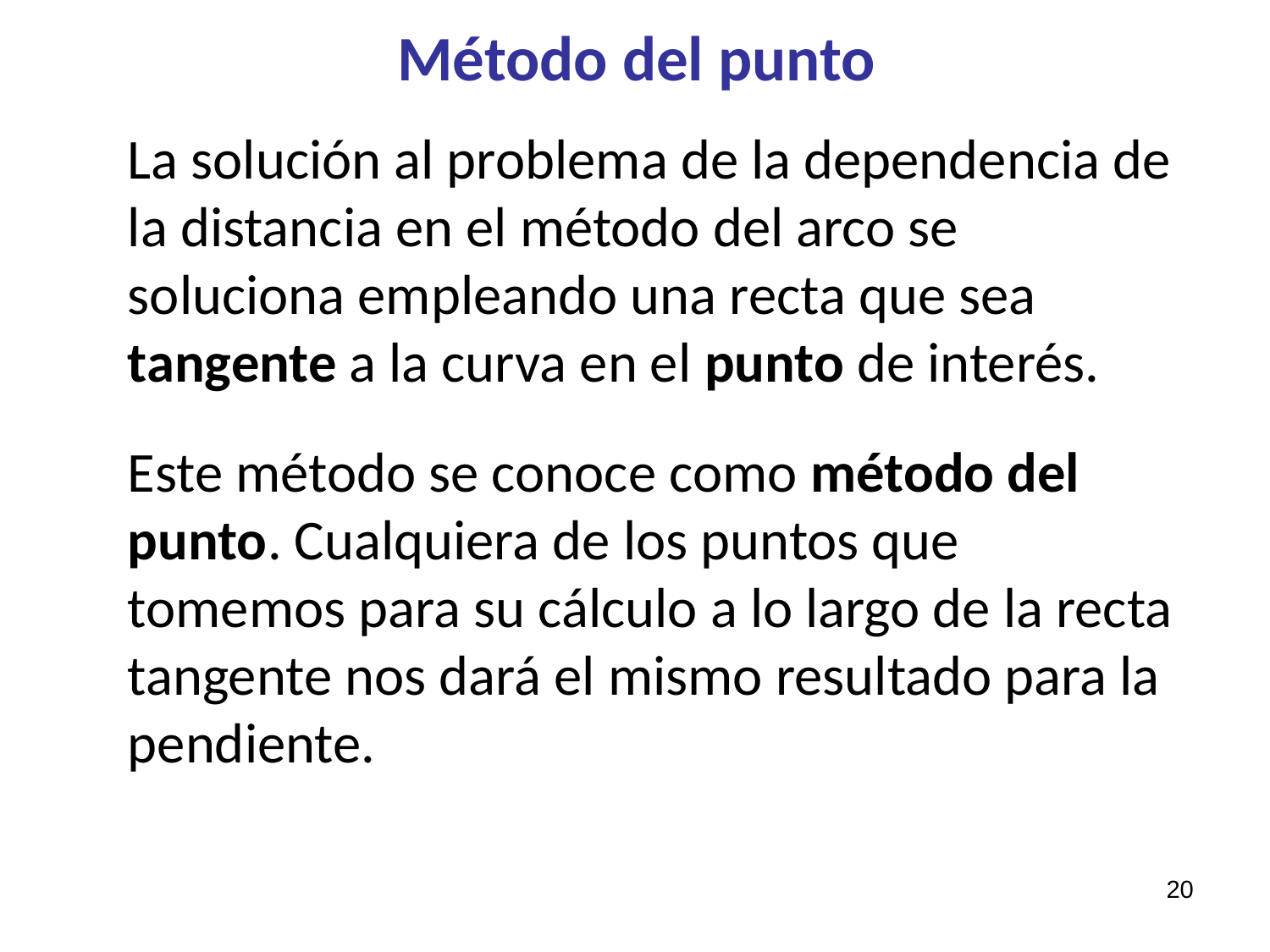

# Método del punto
La solución al problema de la dependencia de la distancia en el método del arco se soluciona empleando una recta que sea tangente a la curva en el punto de interés.
Este método se conoce como método del punto. Cualquiera de los puntos que tomemos para su cálculo a lo largo de la recta tangente nos dará el mismo resultado para la pendiente.
20